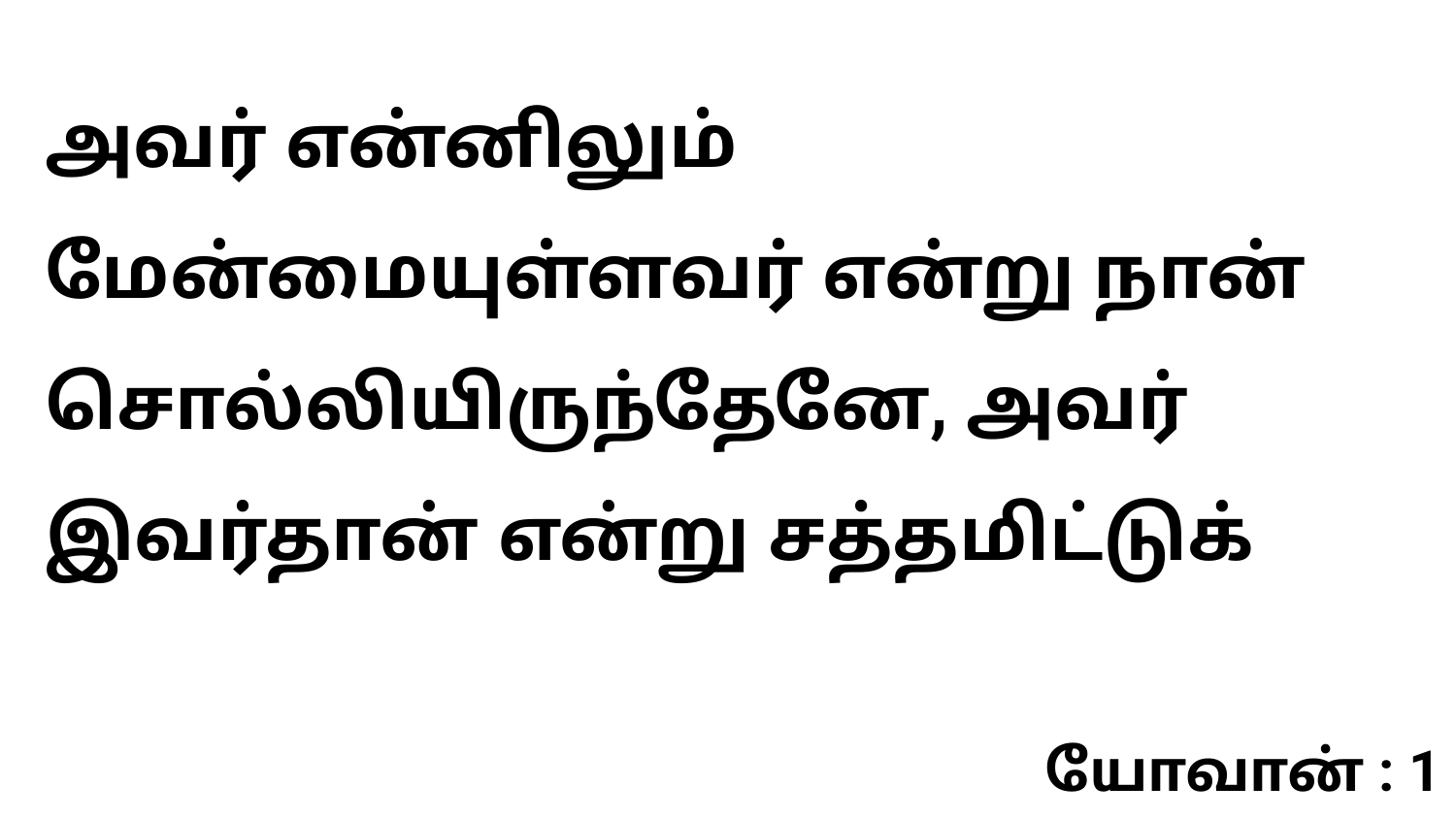

அவர் என்னிலும் மேன்மையுள்ளவர் என்று நான் சொல்லியிருந்தேனே, அவர் இவர்தான் என்று சத்தமிட்டுக்
யோவான் : 1